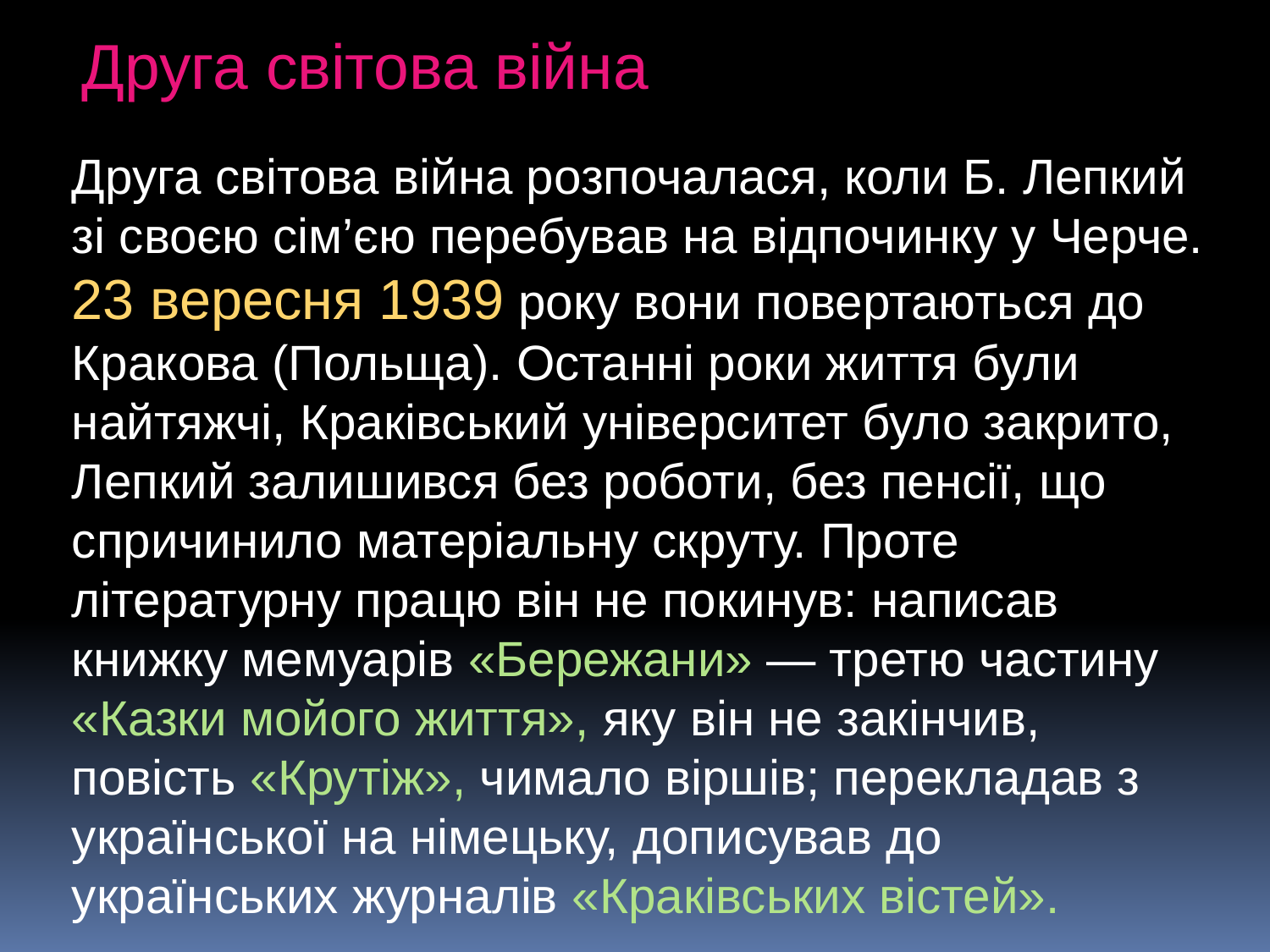

Друга світова війна
Друга світова війна розпочалася, коли Б. Лепкий зі своєю сім’єю перебував на відпочинку у Черче. 23 вересня 1939 року вони повертаються до Кракова (Польща). Останні роки життя були найтяжчі, Краківський університет було закрито, Лепкий залишився без роботи, без пенсії, що спричинило матеріальну скруту. Проте літературну працю він не покинув: написав книжку мемуарів «Бережани» — третю частину «Казки мойого життя», яку він не закінчив, повість «Крутіж», чимало віршів; перекладав з української на німецьку, дописував до українських журналів «Краківських вістей».